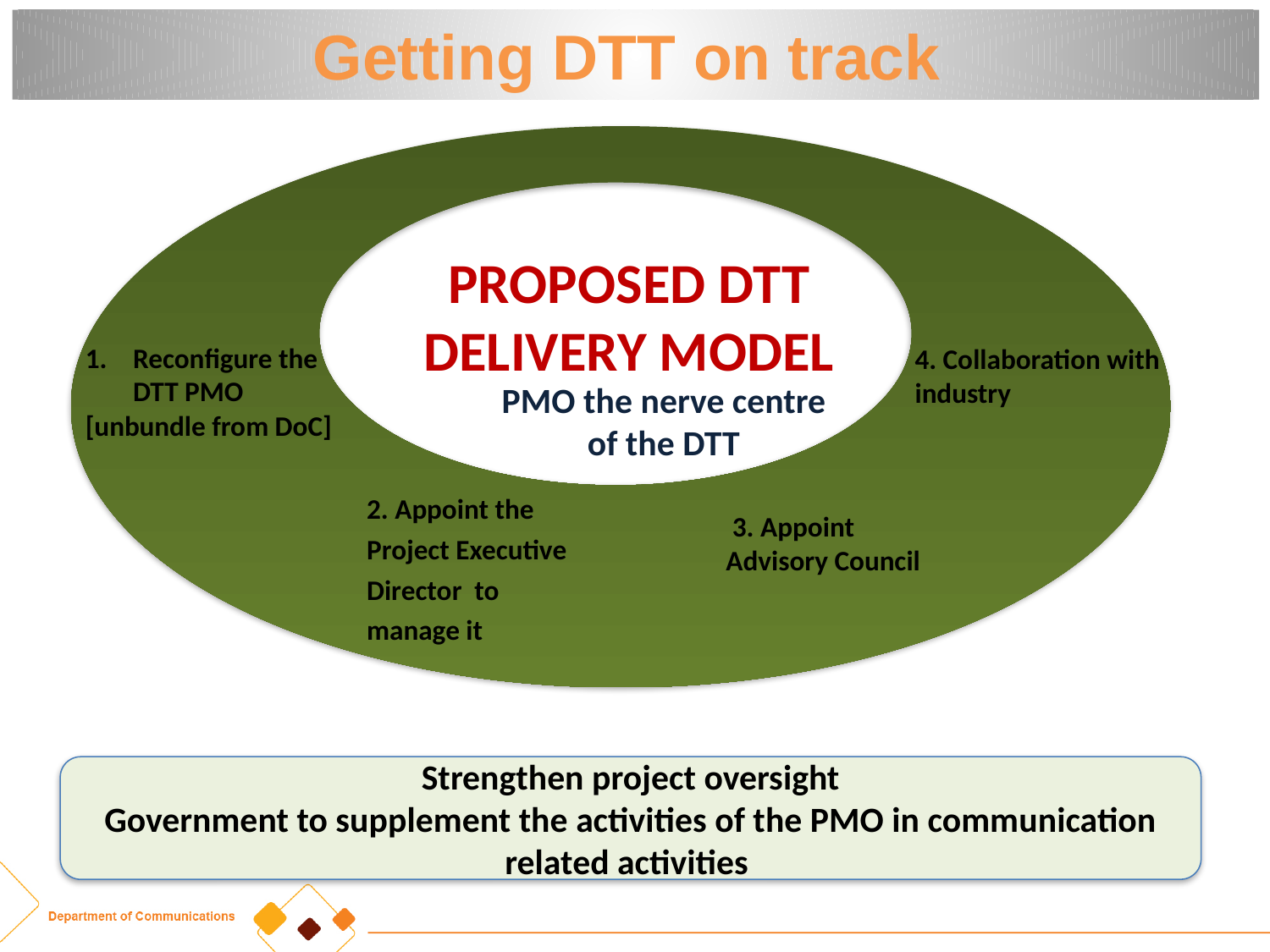

# Getting DTT on track

PROPOSED DTT DELIVERY MODEL

PMO the nerve centre of the DTT
Reconfigure the DTT PMO
[unbundle from DoC]
4. Collaboration with industry
2. Appoint the Project Executive Director  to manage it
 3. Appoint Advisory Council
Strengthen project oversight
Government to supplement the activities of the PMO in communication related activities